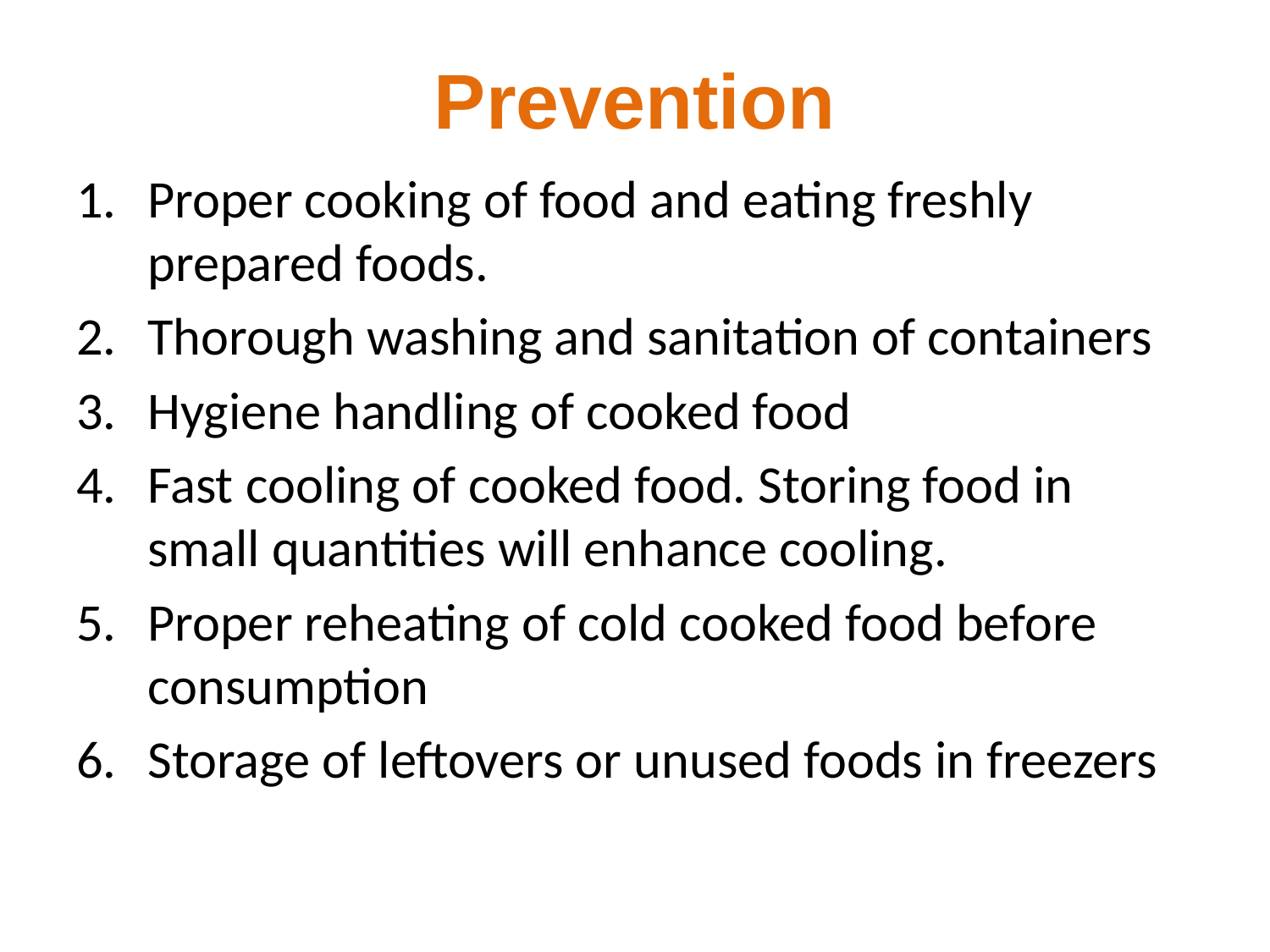

# Prevention
Proper cooking of food and eating freshly prepared foods.
Thorough washing and sanitation of containers
Hygiene handling of cooked food
Fast cooling of cooked food. Storing food in small quantities will enhance cooling.
Proper reheating of cold cooked food before consumption
Storage of leftovers or unused foods in freezers